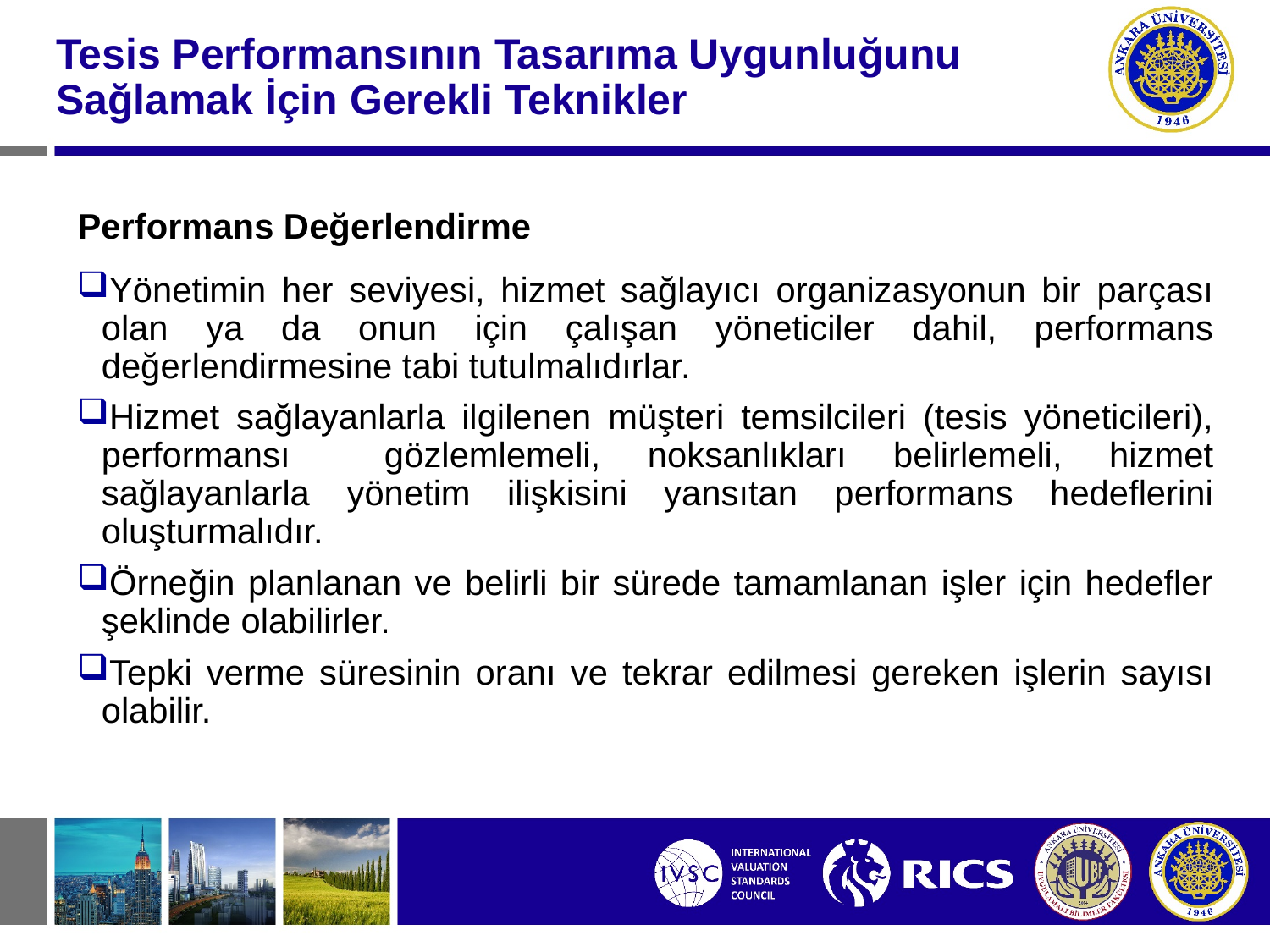

#
Tesis Performansının Tasarıma Uygunluğunu Sağlamak İçin Gerekli Teknikler

Performans Değerlendirme
Yönetimin her seviyesi, hizmet sağlayıcı organizasyonun bir parçası olan ya da onun için çalışan yöneticiler dahil, performans değerlendirmesine tabi tutulmalıdırlar.
Hizmet sağlayanlarla ilgilenen müşteri temsilcileri (tesis yöneticileri), performansı  gözlemlemeli, noksanlıkları belirlemeli, hizmet sağlayanlarla yönetim ilişkisini yansıtan performans hedeflerini oluşturmalıdır.
Örneğin planlanan ve belirli bir sürede tamamlanan işler için hedefler şeklinde olabilirler.
Tepki verme süresinin oranı ve tekrar edilmesi gereken işlerin sayısı olabilir.